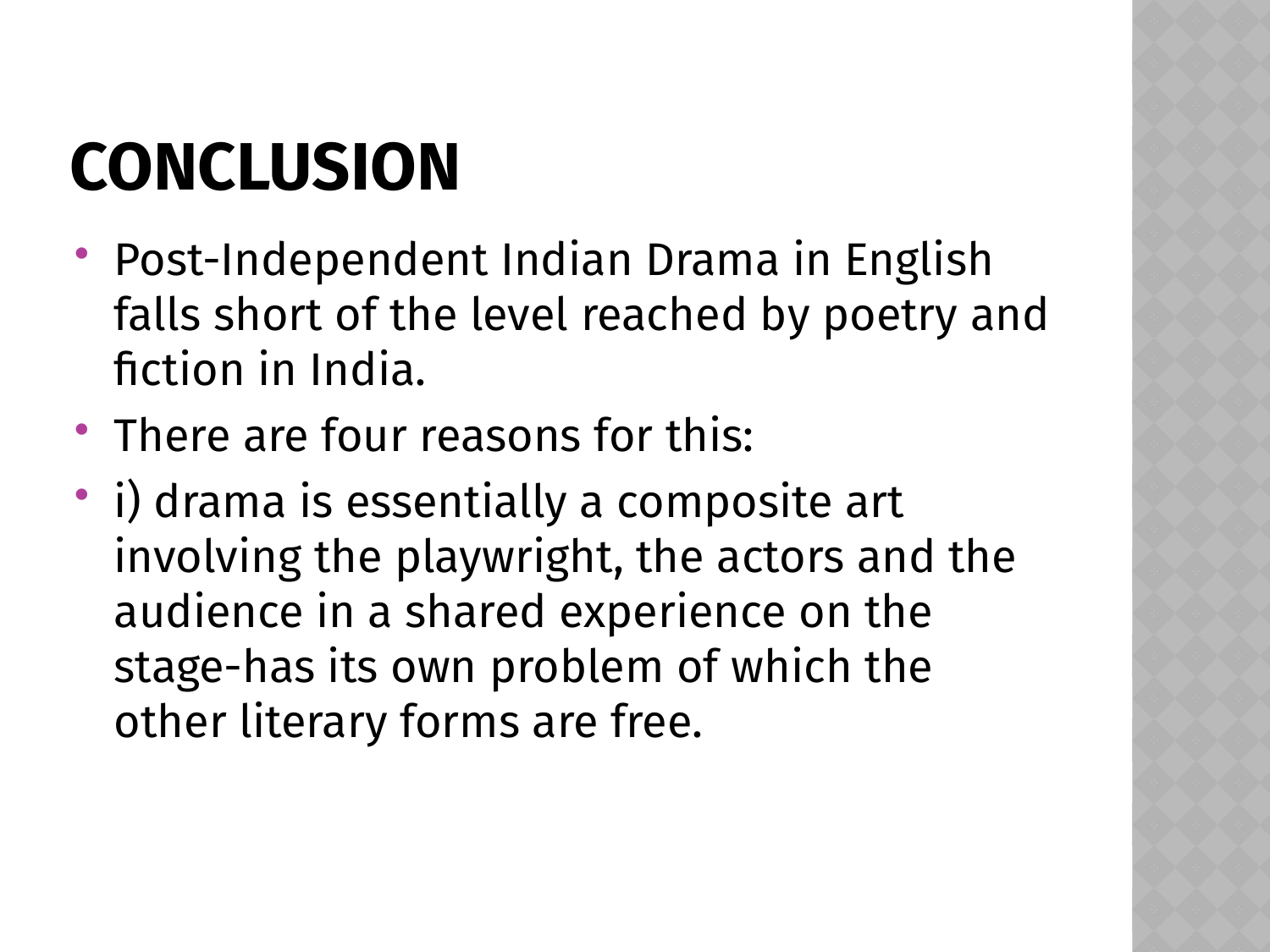

# Conclusion
Post-Independent Indian Drama in English falls short of the level reached by poetry and fiction in India.
There are four reasons for this:
i) drama is essentially a composite art involving the playwright, the actors and the audience in a shared experience on the stage-has its own problem of which the other literary forms are free.